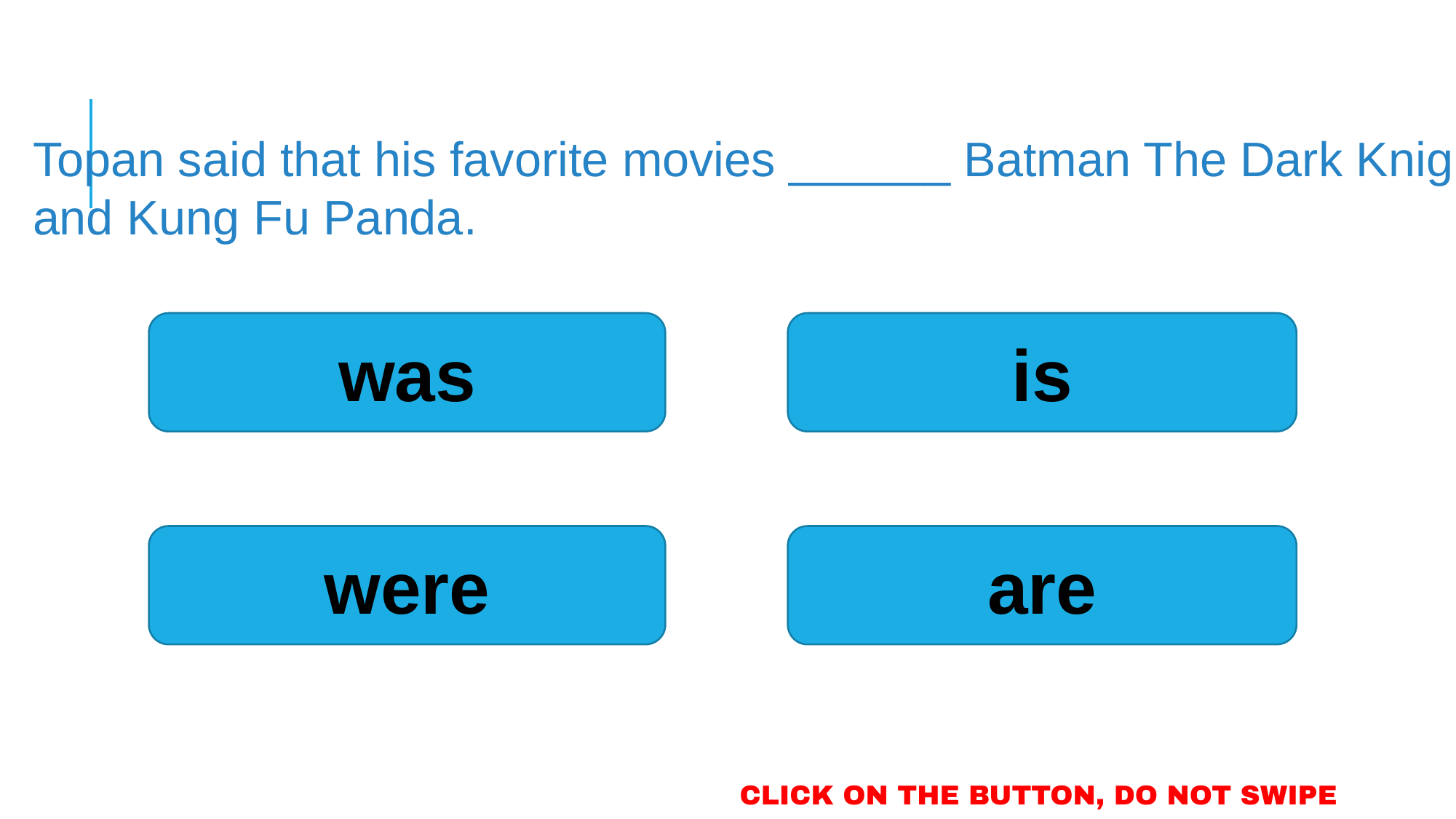

Topan said that his favorite movies ______ Batman The Dark Knight
and Kung Fu Panda.
is
was
are
were
CLICK ON THE BUTTON, DO NOT SWIPE